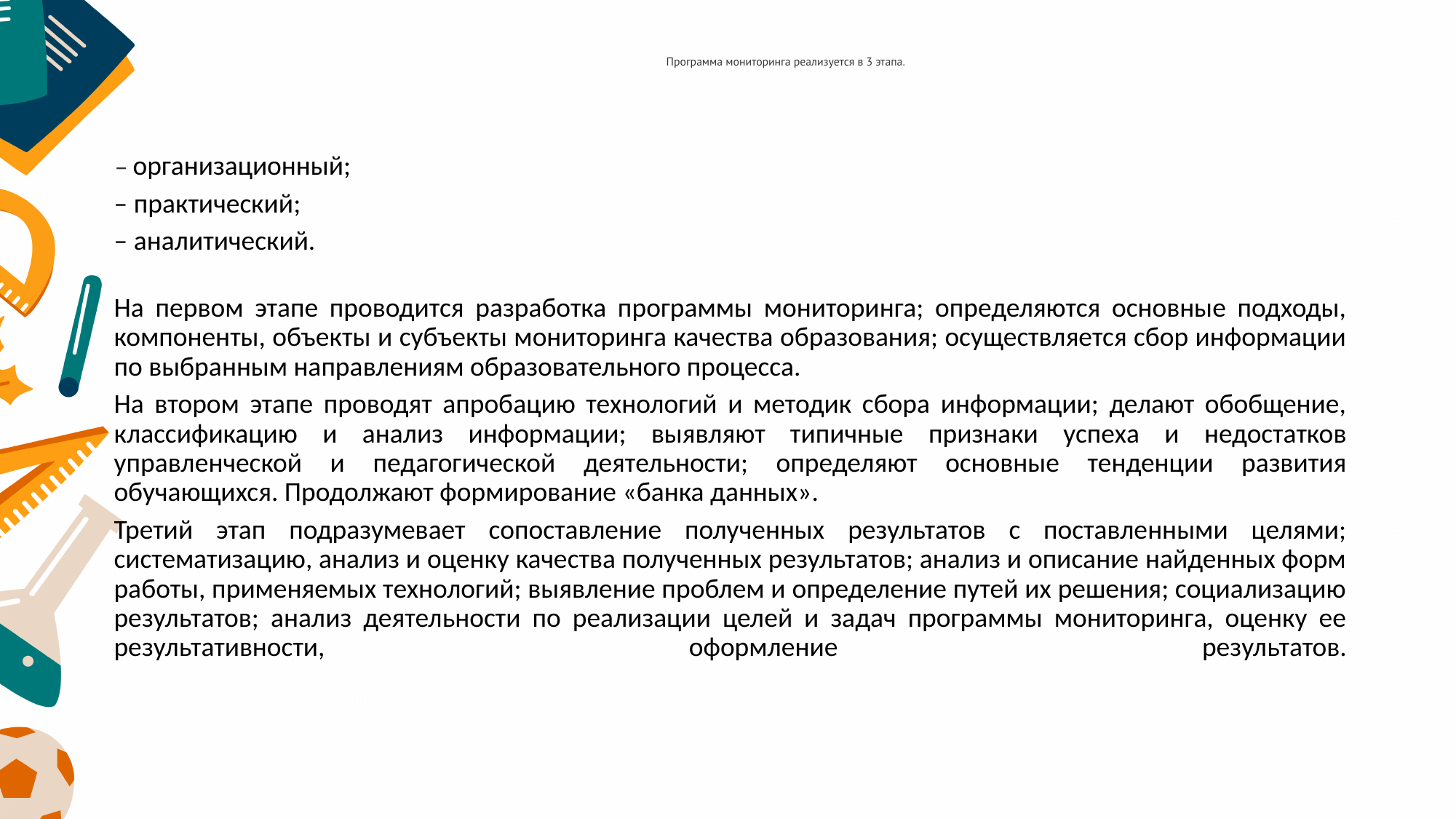

# Программа мониторинга реализуется в 3 этапа.
– организационный;
– практический;
– аналитический.
На первом этапе проводится разработка программы мониторинга; определяются основные подходы, компоненты, объекты и субъекты мониторинга качества образования; осуществляется сбор информации по выбранным направлениям образовательного процесса.
На втором этапе проводят апробацию технологий и методик сбора информации; делают обобщение, классификацию и анализ информации; выявляют типичные признаки успеха и недостатков управленческой и педагогической деятельности; определяют основные тенденции развития обучающихся. Продолжают формирование «банка данных».
Третий этап подразумевает сопоставление полученных результатов с поставленными целями; систематизацию, анализ и оценку качества полученных результатов; анализ и описание найденных форм работы, применяемых технологий; выявление проблем и определение путей их решения; социализацию результатов; анализ деятельности по реализации целей и задач программы мониторинга, оценку ее результативности, оформление результатов.